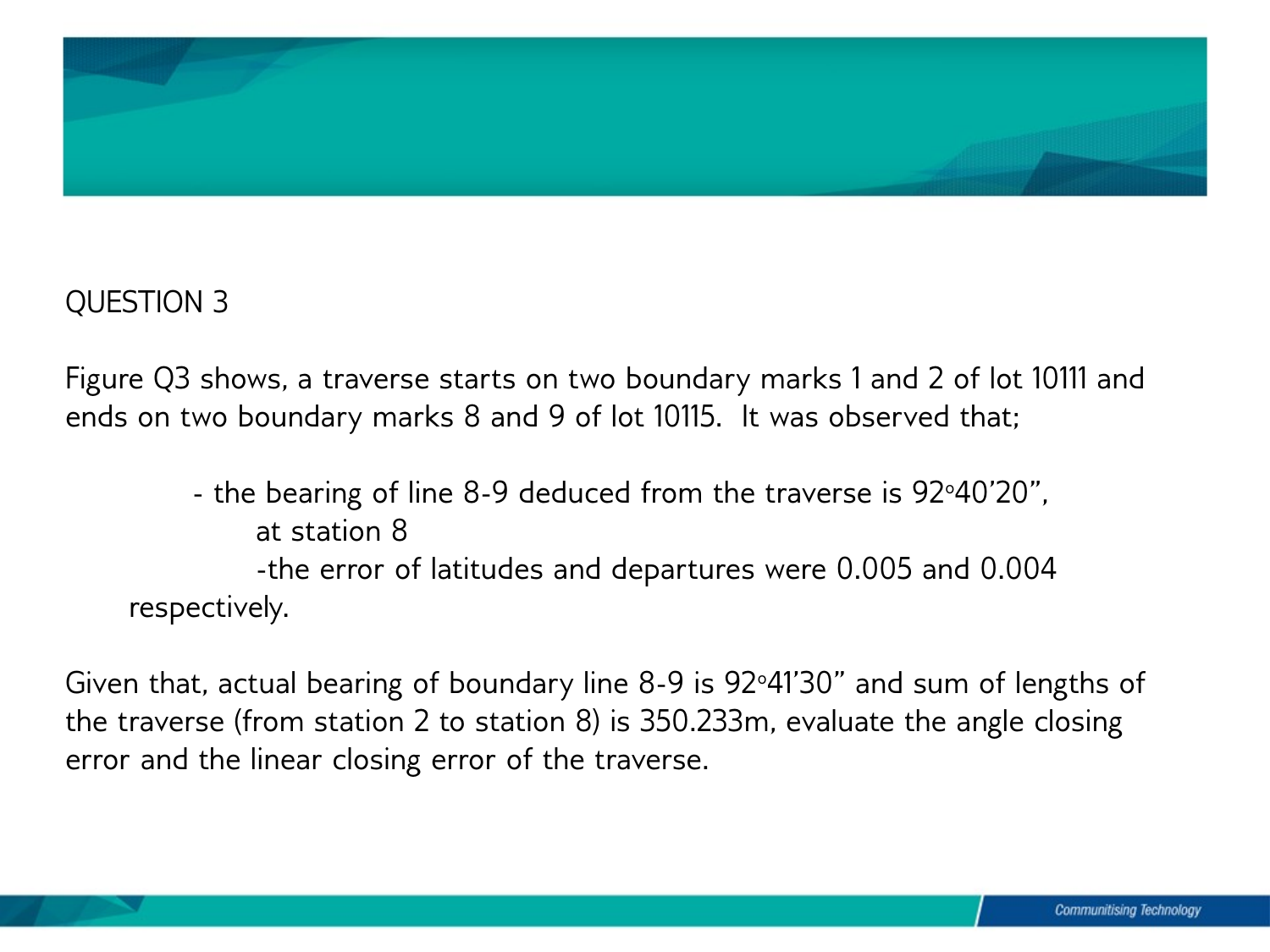

QUESTION 3

Figure Q3 shows, a traverse starts on two boundary marks 1 and 2 of lot 10111 and ends on two boundary marks 8 and 9 of lot 10115.  It was observed that;

	- the bearing of line 8-9 deduced from the traverse is 92o40’20”,
	at station 8
	-the error of latitudes and departures were 0.005 and 0.004 respectively.

Given that, actual bearing of boundary line 8-9 is 92o41’30” and sum of lengths of the traverse (from station 2 to station 8) is 350.233m, evaluate the angle closing error and the linear closing error of the traverse.